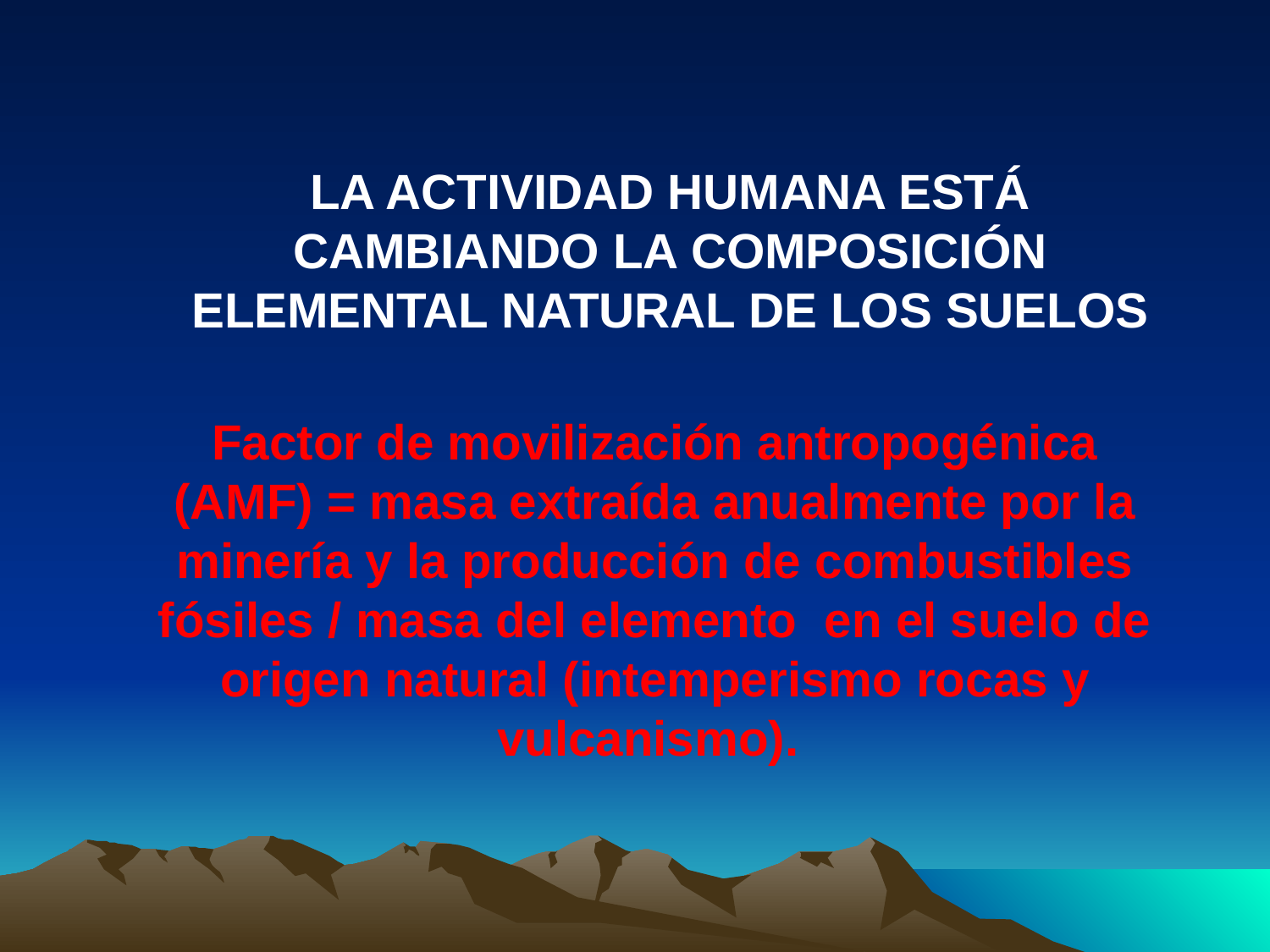

LA ACTIVIDAD HUMANA ESTÁ CAMBIANDO LA COMPOSICIÓN ELEMENTAL NATURAL DE LOS SUELOS

Factor de movilización antropogénica (AMF) = masa extraída anualmente por la minería y la producción de combustibles fósiles / masa del elemento  en el suelo de origen natural (intemperismo rocas y vulcanismo).